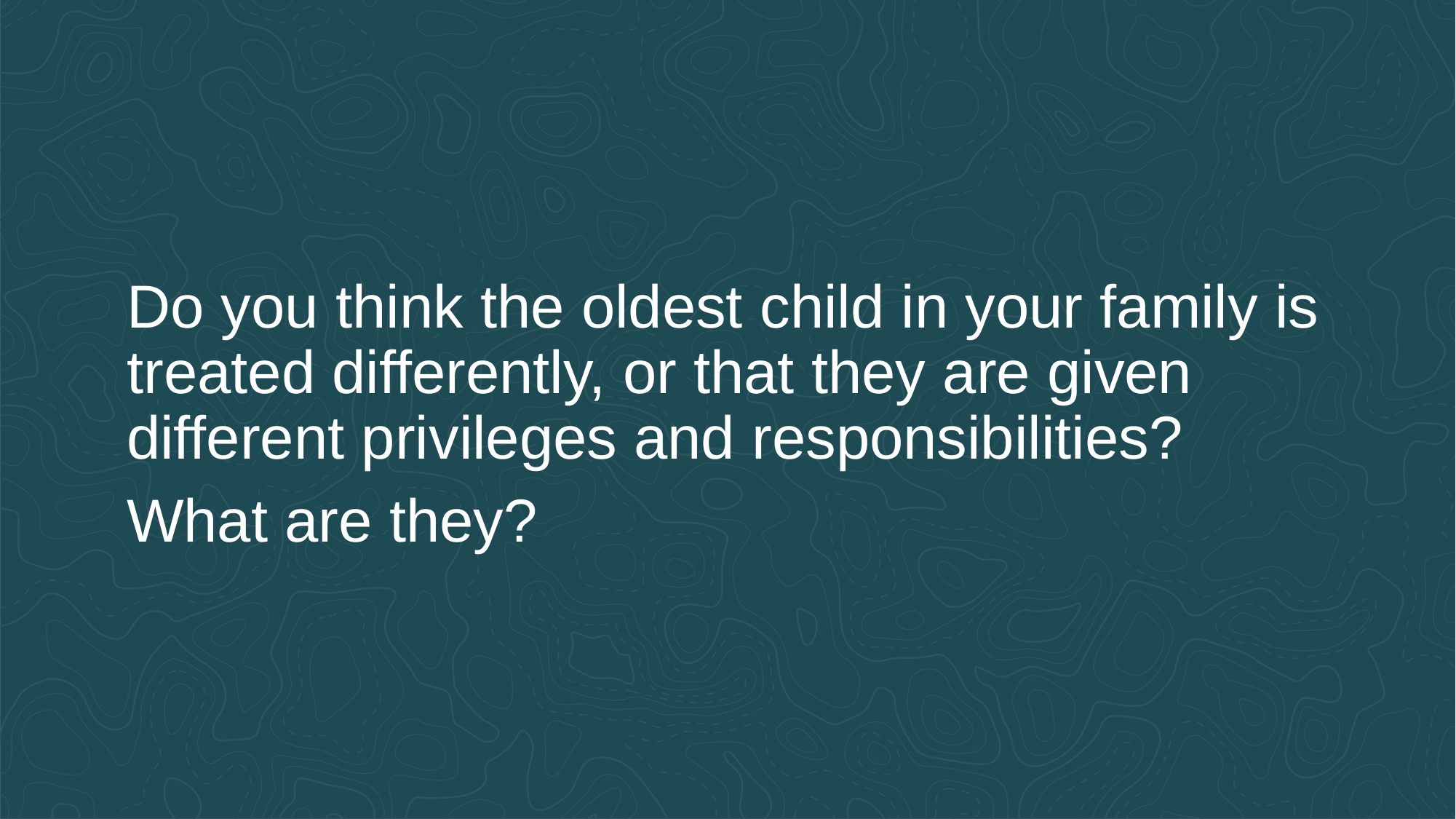

Do you think the oldest child in your family is treated differently, or that they are given different privileges and responsibilities?
What are they?